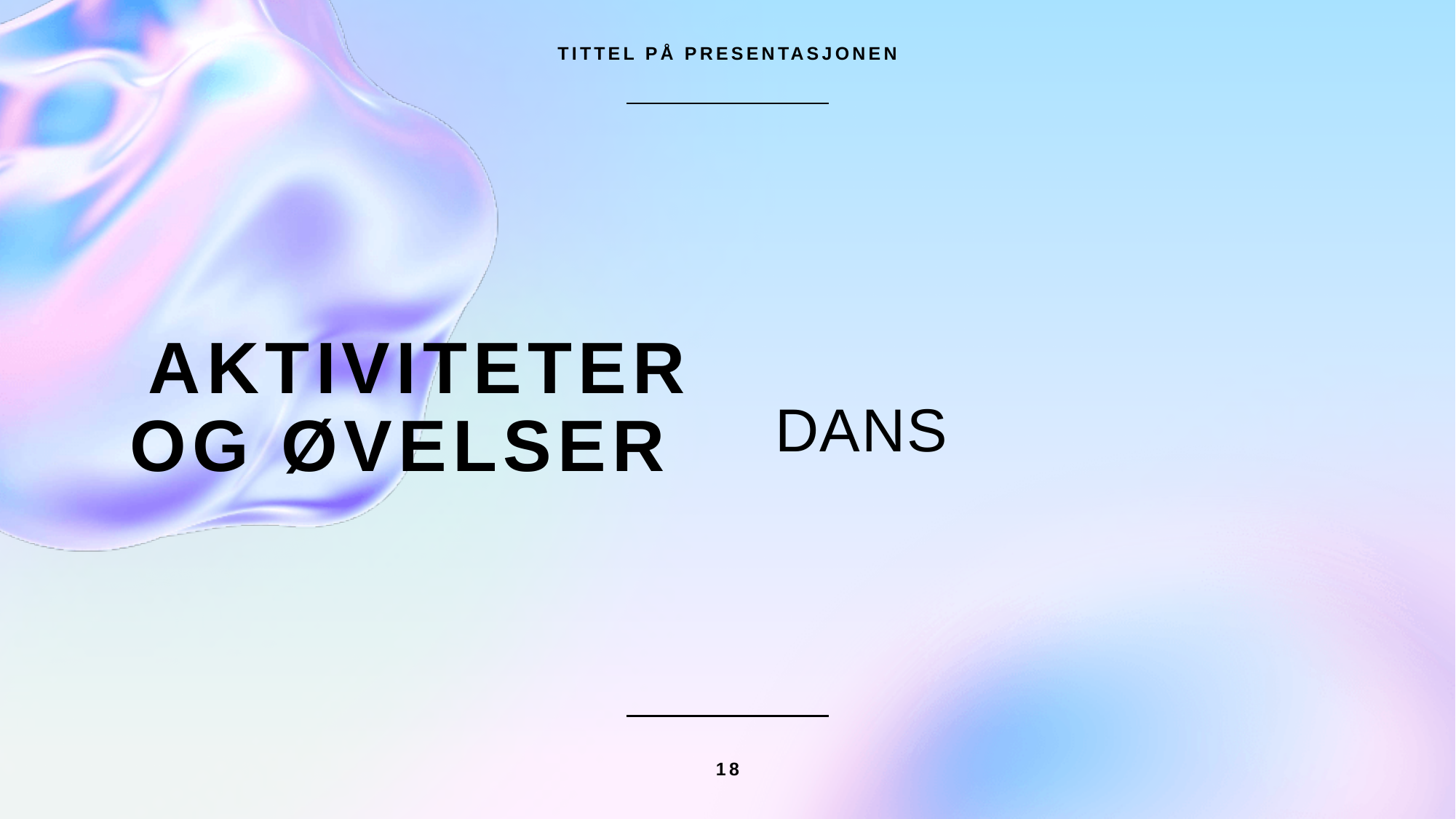

TITTEL PÅ PRESENTASJONEN
DANS
# Aktiviteter og øvelser
18